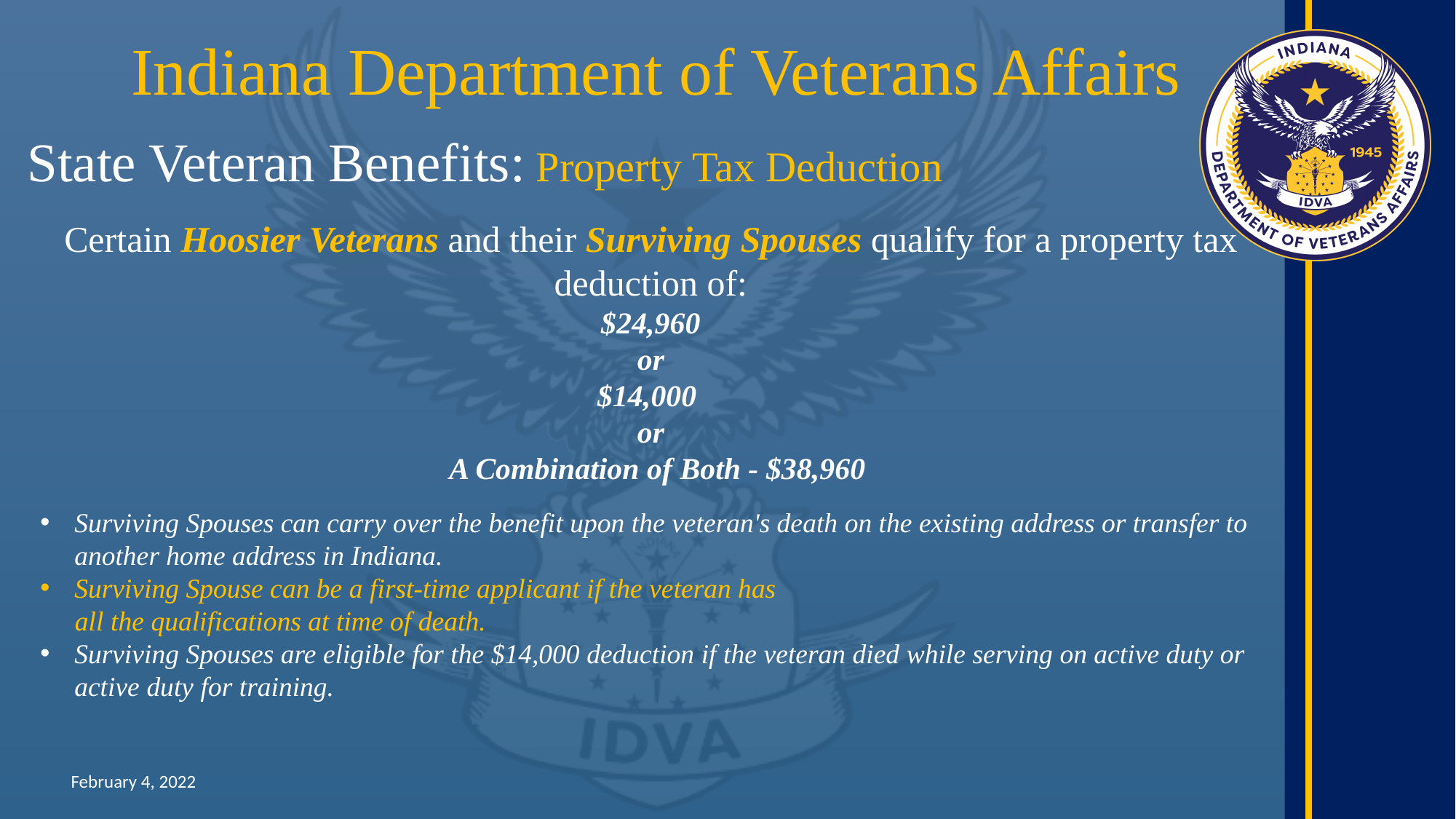

Indiana Department of Veterans Affairs
State Veteran Benefits:
Property Tax Deduction
Certain Hoosier Veterans and their Surviving Spouses qualify for a property tax deduction of:
$24,960
or
$14,000
or
A Combination of Both - $38,960

Surviving Spouses can carry over the benefit upon the veteran's death on the existing address or transfer to another home address in Indiana.
Surviving Spouse can be a first-time applicant if the veteran has
     all the qualifications at time of death.
Surviving Spouses are eligible for the $14,000 deduction if the veteran died while serving on active duty or active duty for training.
February 4, 2022